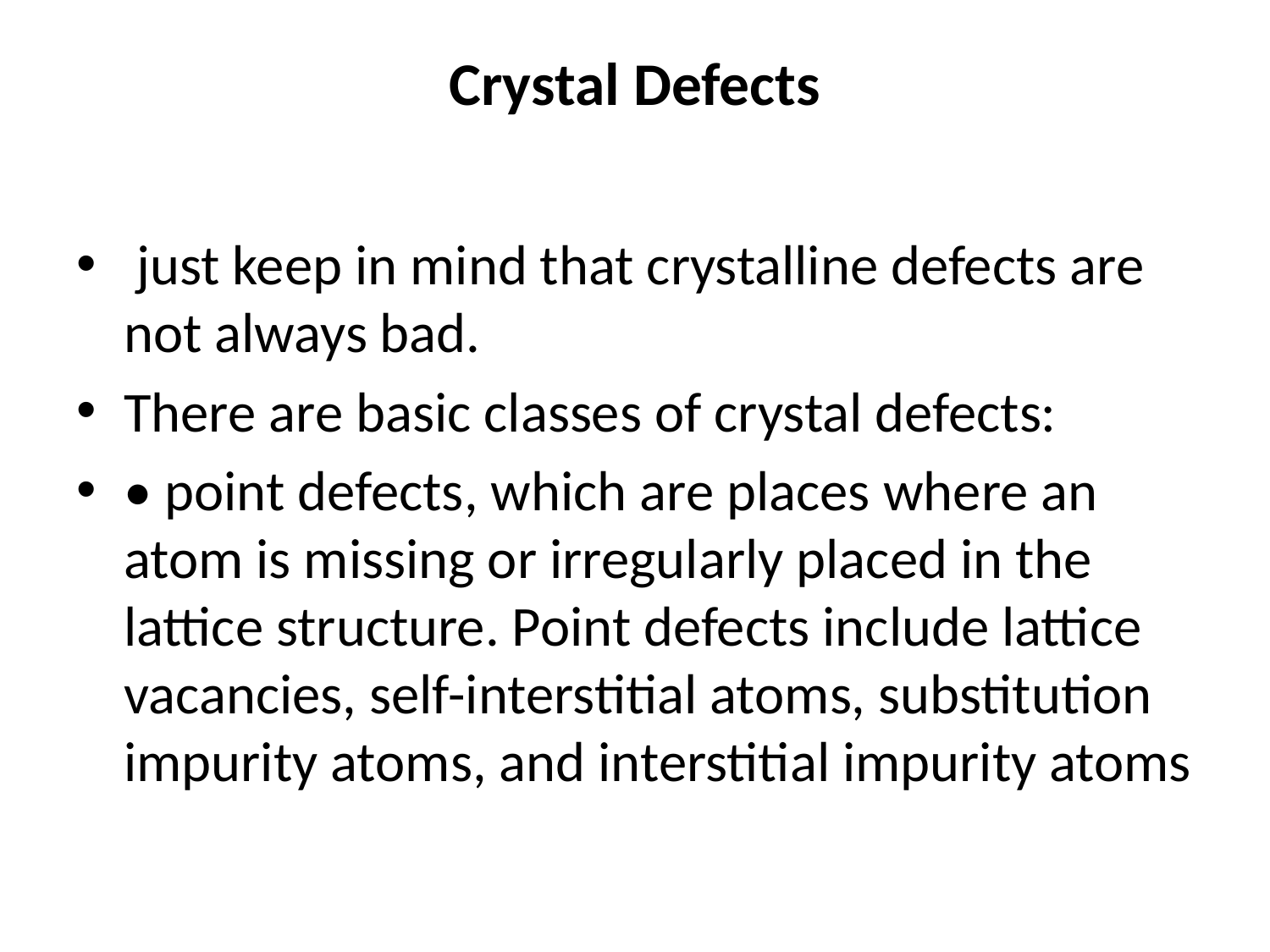

# Crystal Defects
 just keep in mind that crystalline defects are not always bad.
There are basic classes of crystal defects:
• point defects, which are places where an atom is missing or irregularly placed in the lattice structure. Point defects include lattice vacancies, self-interstitial atoms, substitution impurity atoms, and interstitial impurity atoms